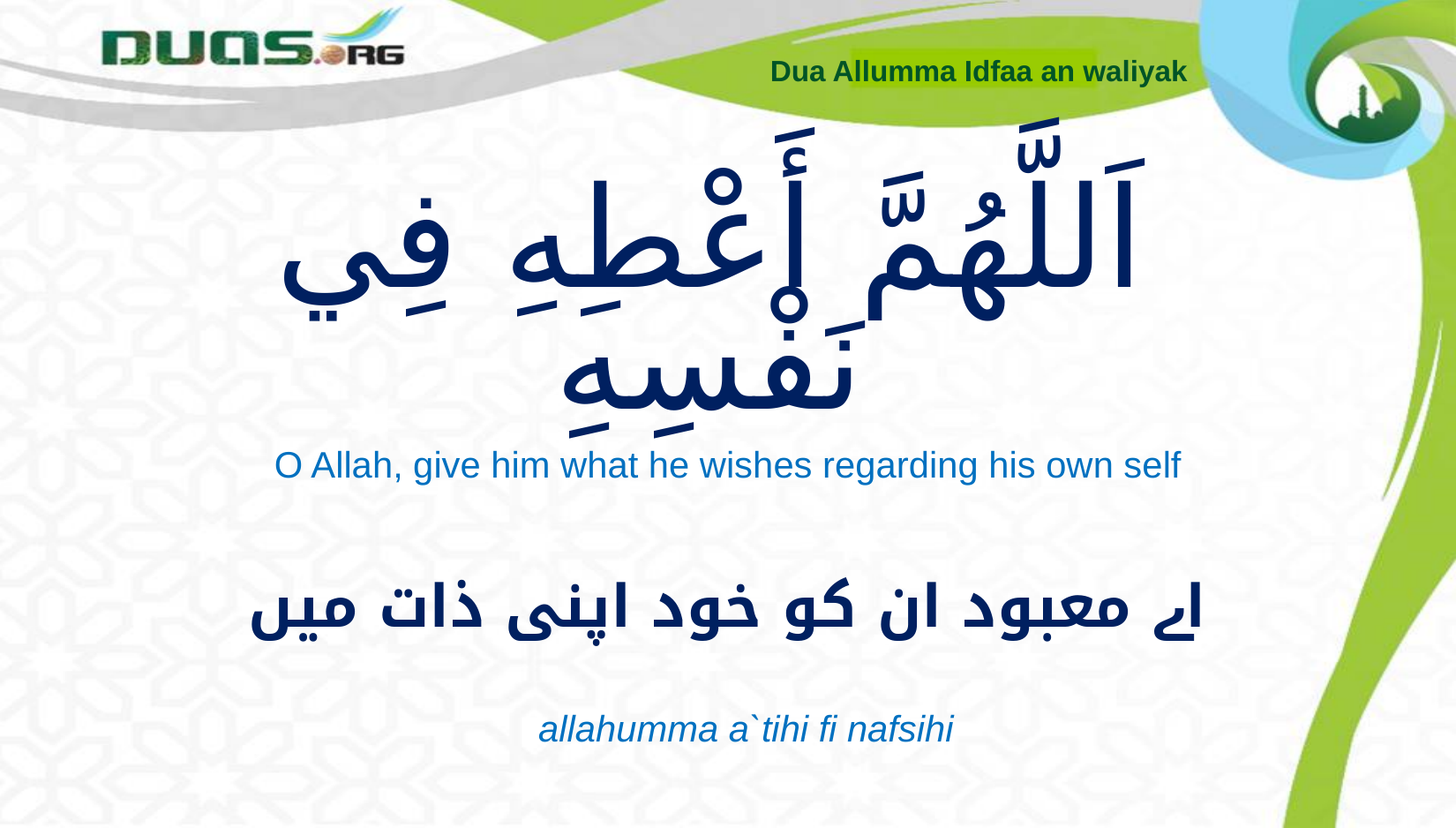

Dua Allumma Idfaa an waliyak
# اَللَّهُمَّ أَعْطِهِ فِي نَفْسِهِ
O Allah, give him what he wishes regarding his own self
اے معبود ان کو خود اپنی ذات میں
allahumma a`tihi fi nafsihi